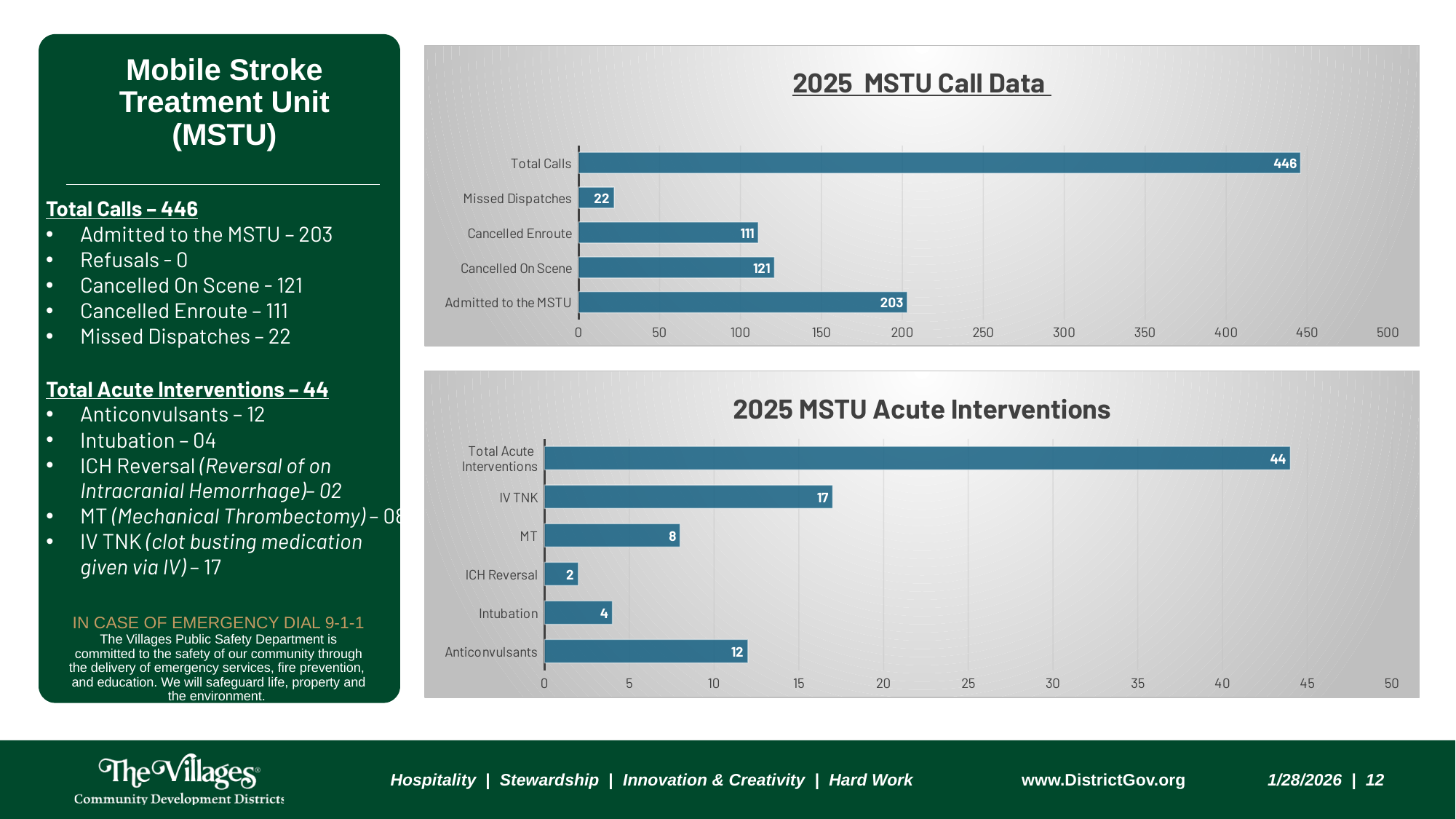

### Chart: 2025  MSTU Call Data

| Category |  |
|---|---|
| Admitted to the MSTU  | 203.0 |
| Cancelled On Scene  | 121.0 |
| Cancelled Enroute  | 111.0 |
| Missed Dispatches  | 22.0 |
| Total Calls  | 446.0 |
# Mobile Stroke Treatment Unit (MSTU)
Total Calls – 446
Admitted to the MSTU – 203
Refusals - 0
Cancelled On Scene - 121
Cancelled Enroute – 111
Missed Dispatches – 22
Total Acute Interventions – 44
Anticonvulsants – 12
Intubation – 04
ICH Reversal (Reversal of on Intracranial Hemorrhage)– 02
MT (Mechanical Thrombectomy) – 08
IV TNK (clot busting medication given via IV) – 17

### Chart: 2025 MSTU Acute Interventions

| Category |  |
|---|---|
| Anticonvulsants  | 12.0 |
| Intubation  | 4.0 |
| ICH Reversal  | 2.0 |
| MT  | 8.0 |
| IV TNK  | 17.0 |
| Total Acute Interventions  | 44.0 |
In case of emergency dial 9-1-1

The Villages Public Safety Department is committed to the safety of our community through the delivery of emergency services, fire prevention,  and education. We will safeguard life, property and the environment.